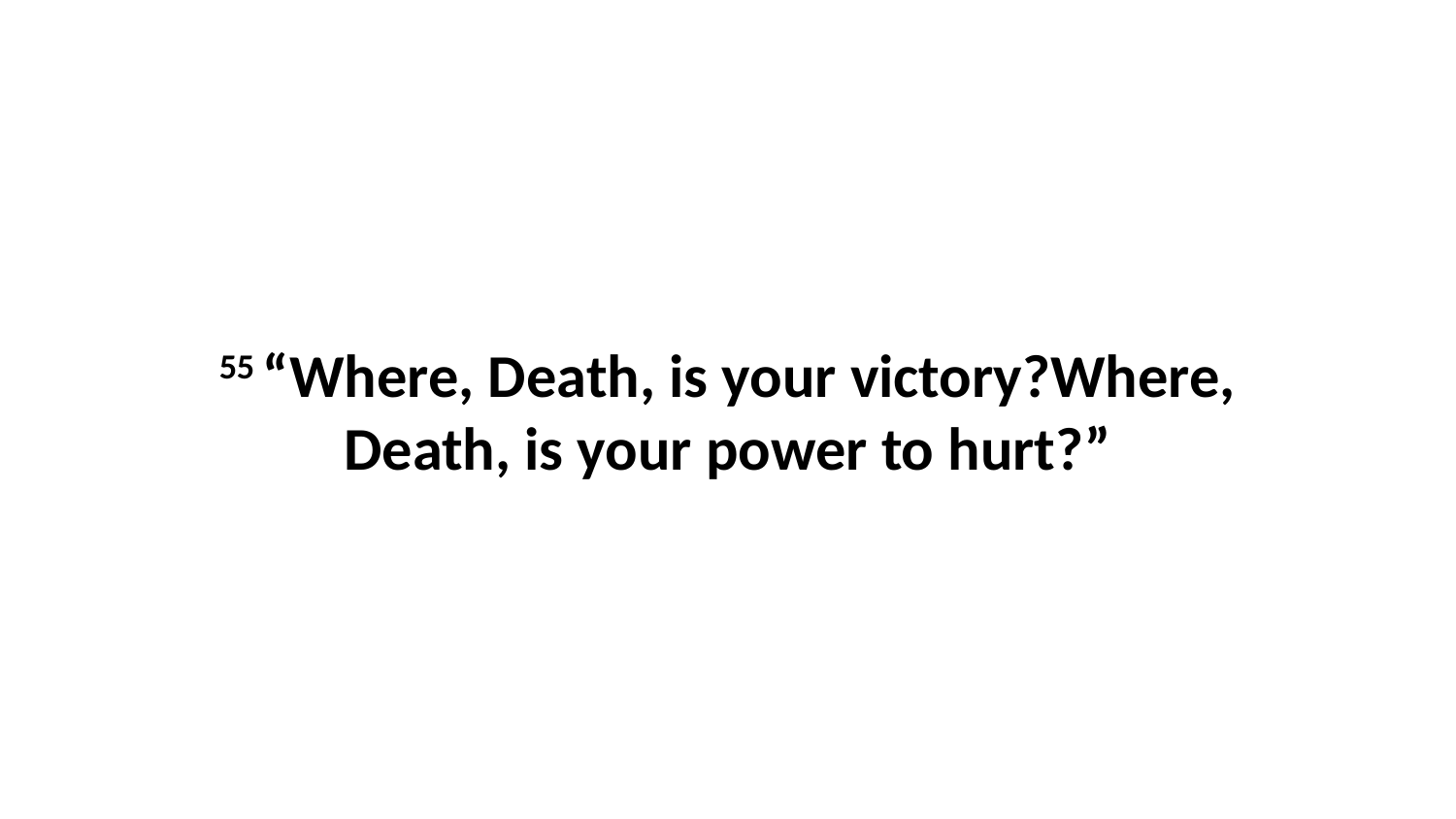

55 “Where, Death, is your victory?Where, Death, is your power to hurt?”